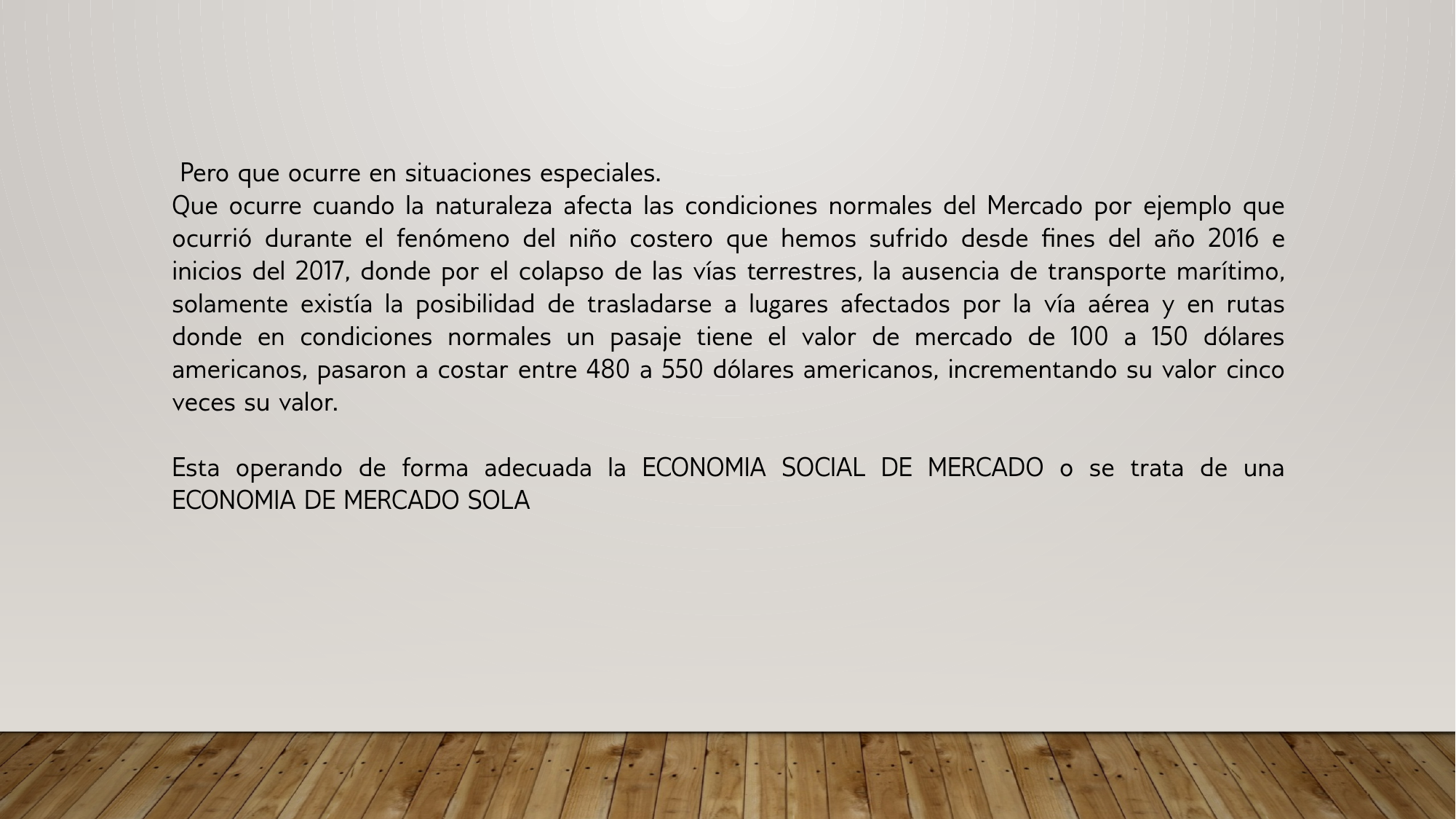

Pero que ocurre en situaciones especiales.
Que ocurre cuando la naturaleza afecta las condiciones normales del Mercado por ejemplo que ocurrió durante el fenómeno del niño costero que hemos sufrido desde fines del año 2016 e inicios del 2017, donde por el colapso de las vías terrestres, la ausencia de transporte marítimo, solamente existía la posibilidad de trasladarse a lugares afectados por la vía aérea y en rutas donde en condiciones normales un pasaje tiene el valor de mercado de 100 a 150 dólares americanos, pasaron a costar entre 480 a 550 dólares americanos, incrementando su valor cinco veces su valor.

Esta operando de forma adecuada la ECONOMIA SOCIAL DE MERCADO o se trata de una ECONOMIA DE MERCADO SOLA